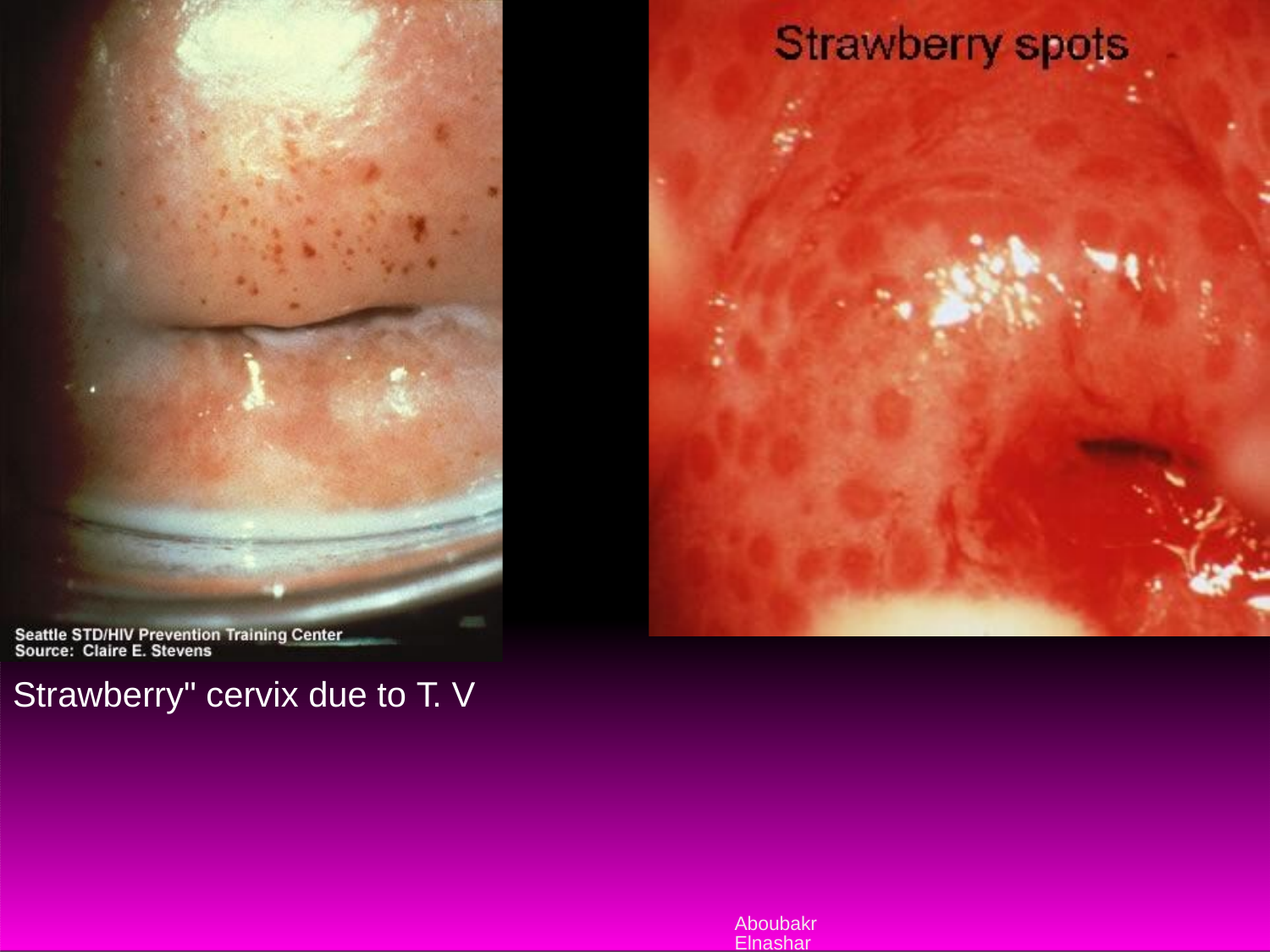

Strawberry" cervix due to T. V
Aboubakr Elnashar